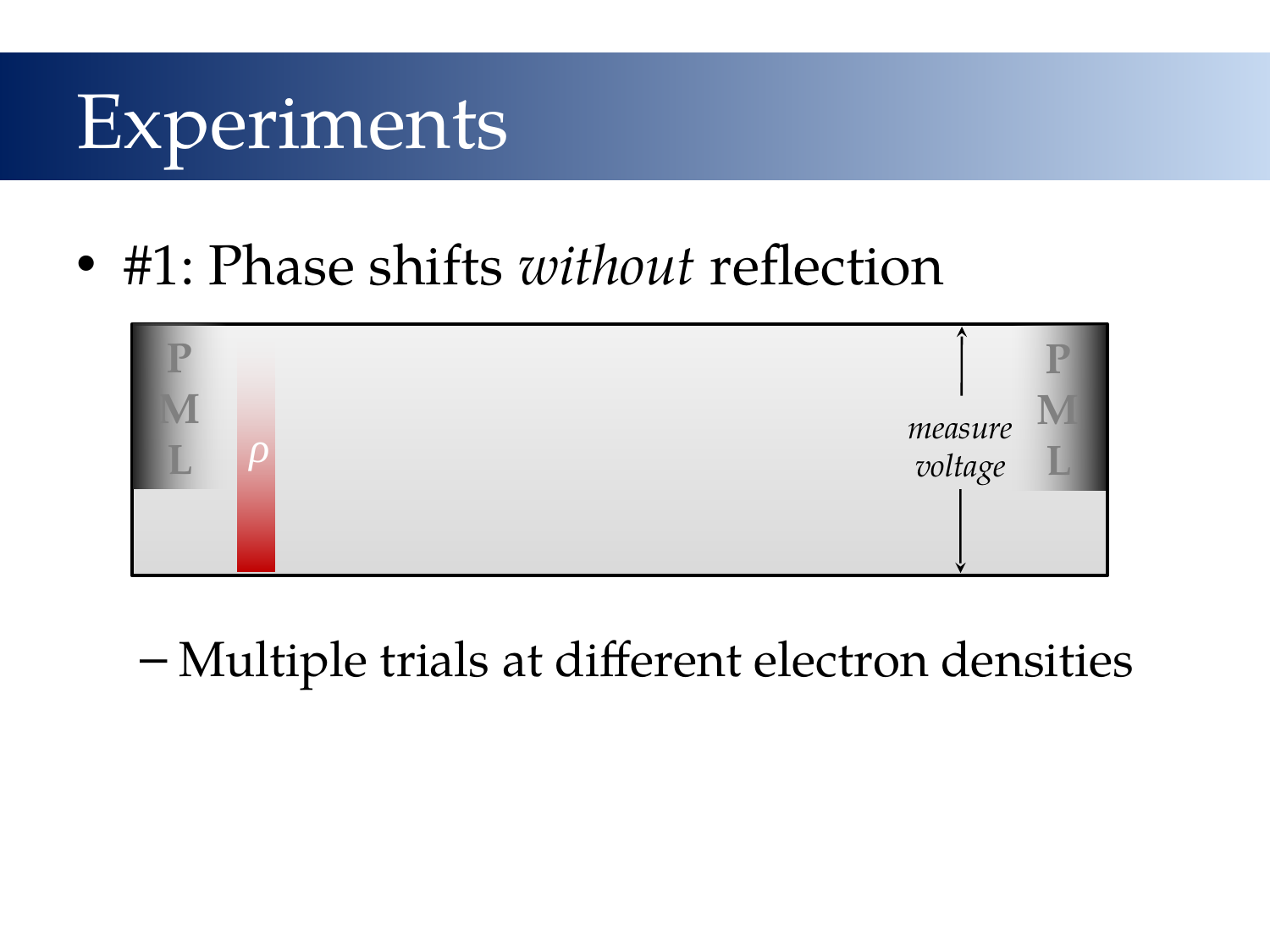

# Experiments

#1: Phase shifts without reflection

Multiple trials at different electron densities

PML
PML

measure voltage
ρ